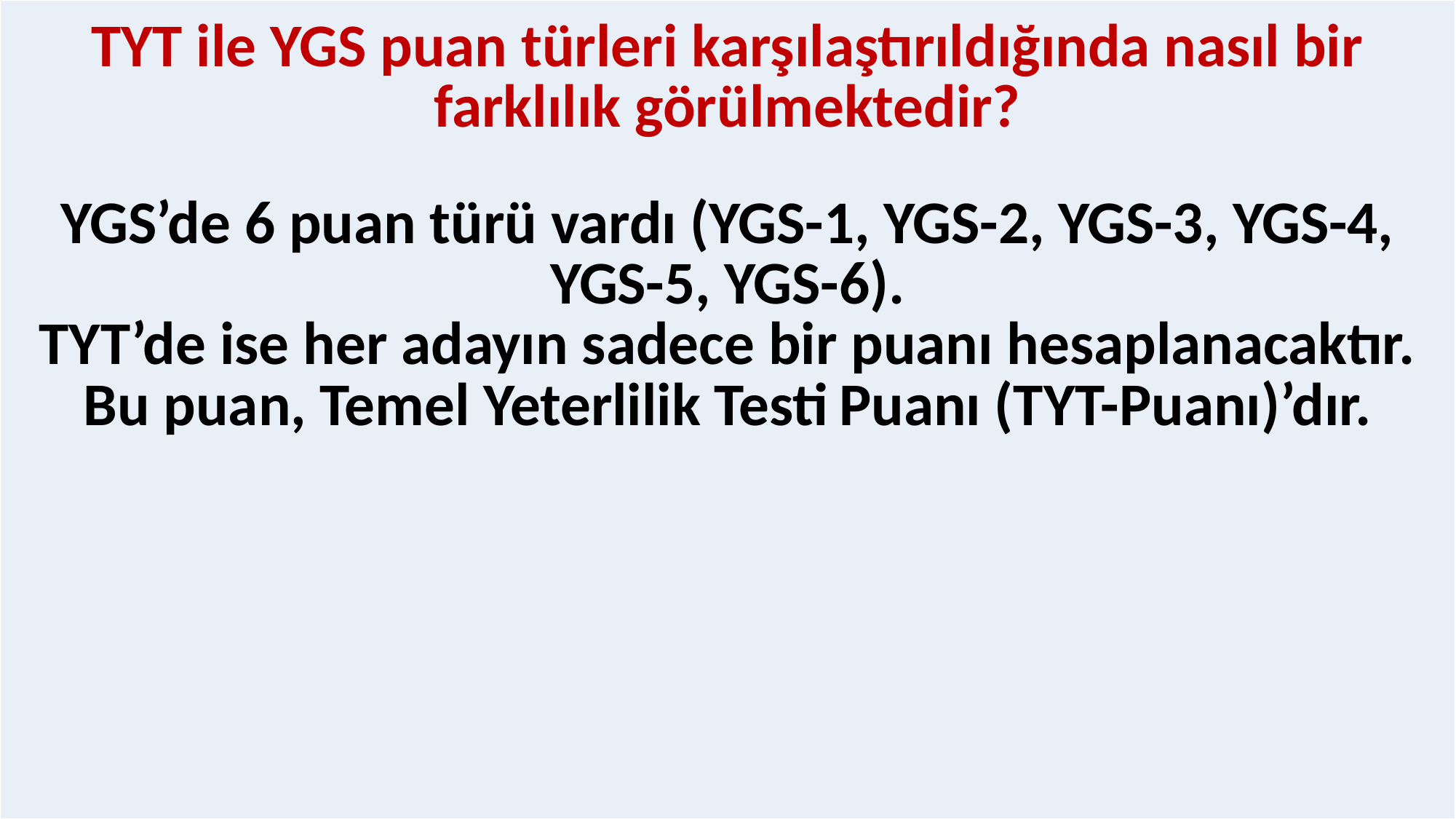

| TYT ile YGS puan türleri karşılaştırıldığında nasıl bir farklılık görülmektedir? YGS’de 6 puan türü vardı (YGS-1, YGS-2, YGS-3, YGS-4, YGS-5, YGS-6). TYT’de ise her adayın sadece bir puanı hesaplanacaktır. Bu puan, Temel Yeterlilik Testi Puanı (TYT-Puanı)’dır. |
| --- |